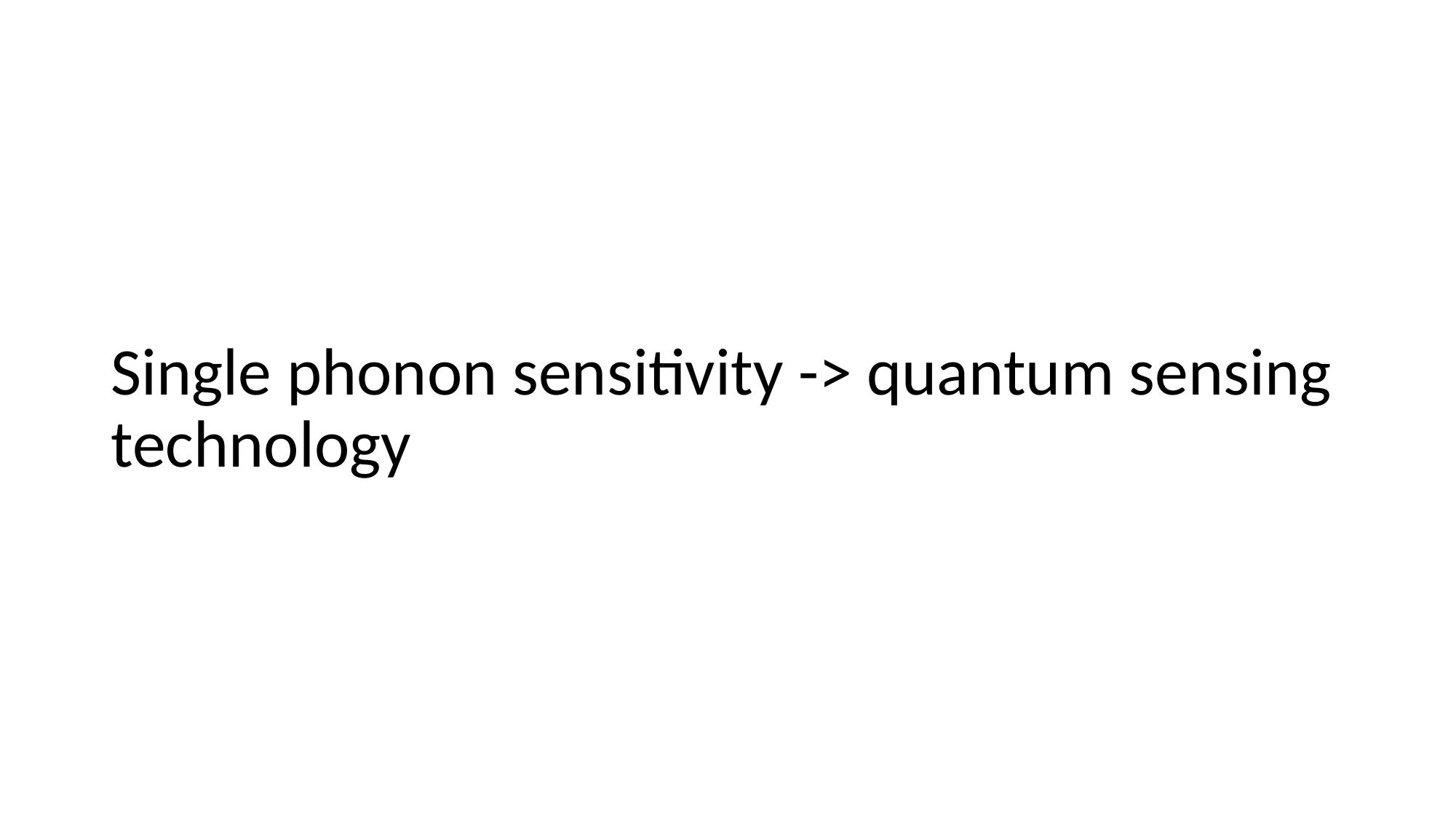

# Single phonon sensitivity -> quantum sensing technology